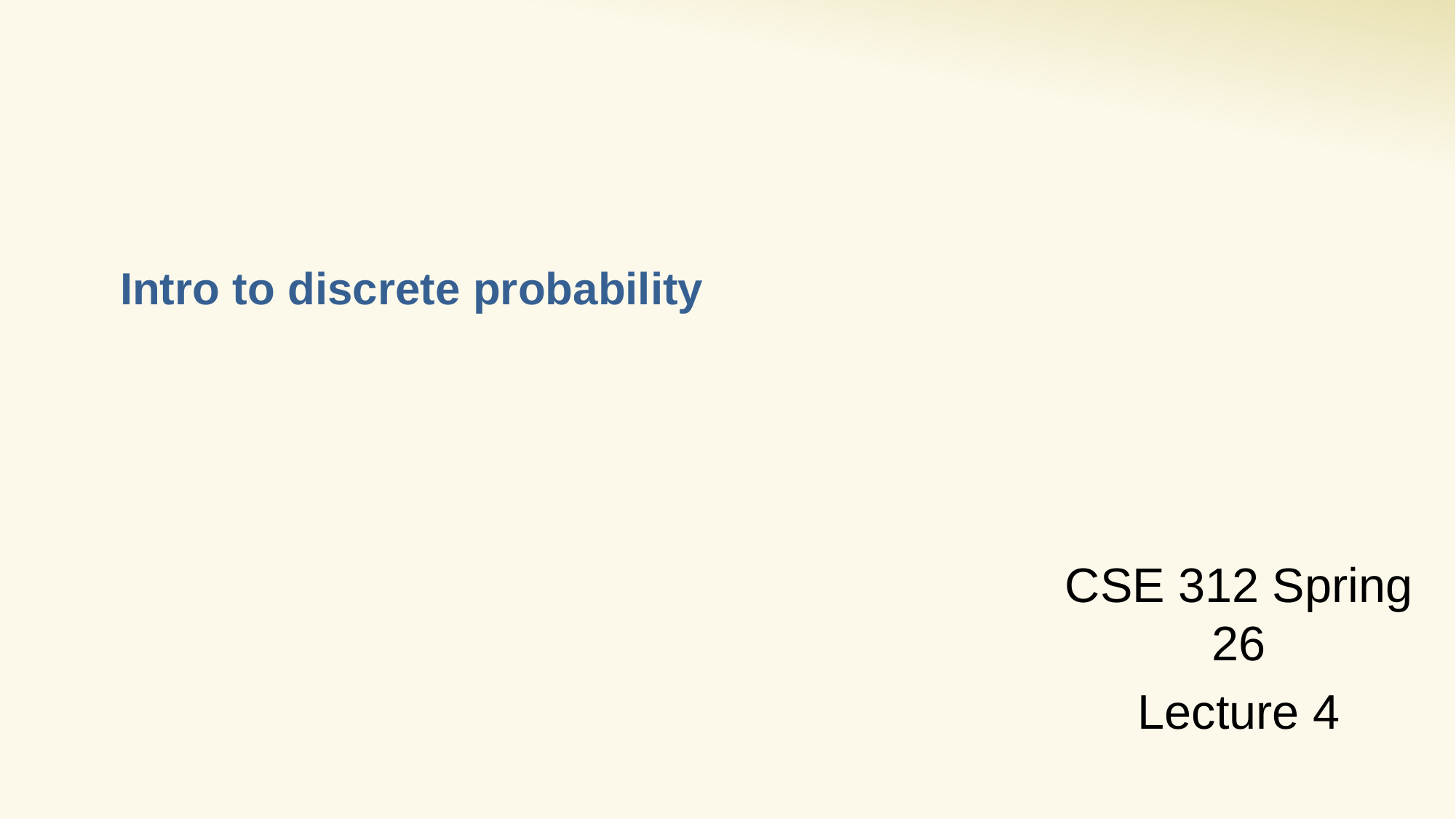

# Intro to discrete probability
CSE 312 Spring 26
Lecture 4